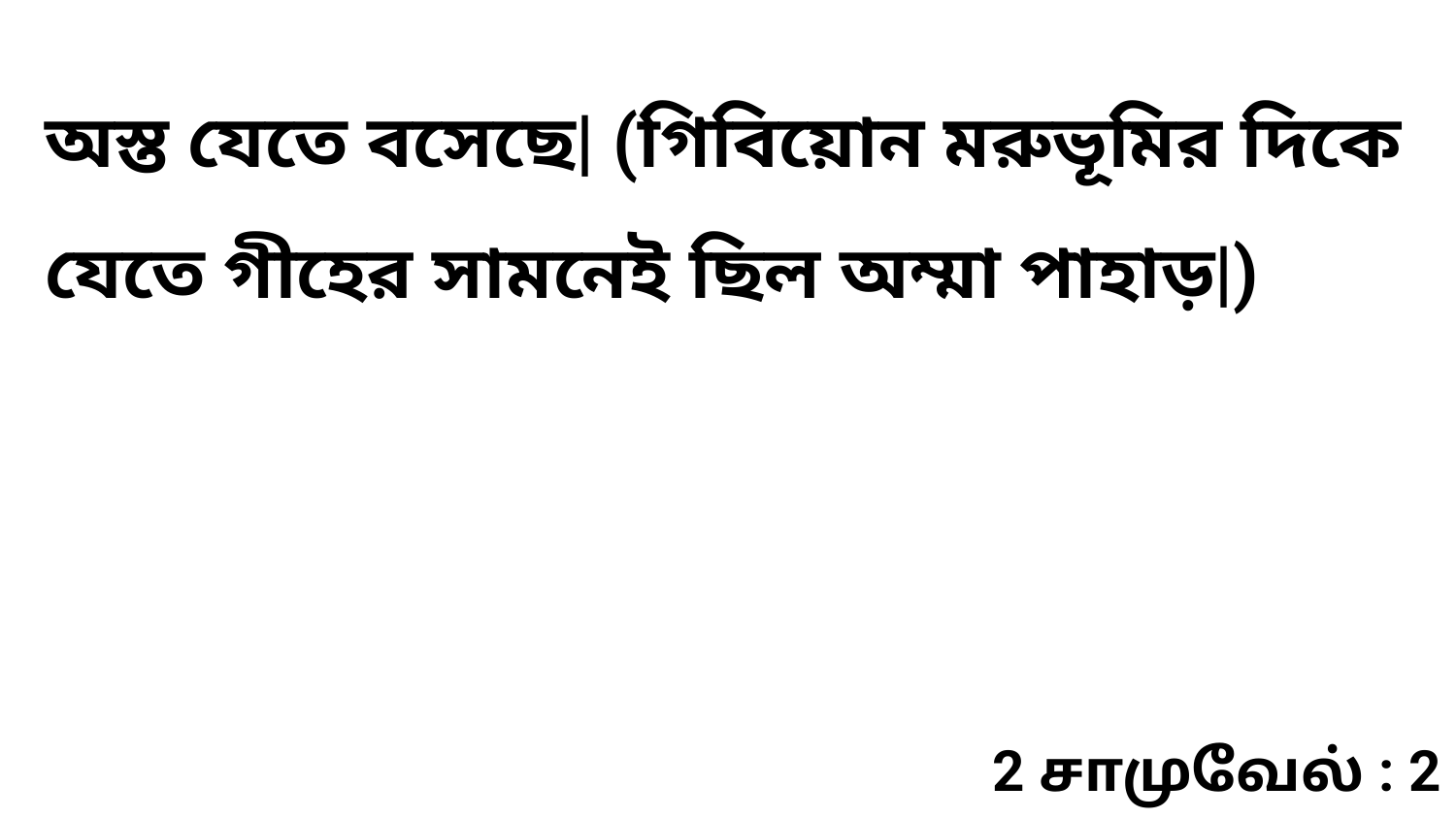

অস্ত যেতে বসেছে| (গিবিয়োন মরুভূমির দিকে যেতে গীহের সামনেই ছিল অম্মা পাহাড়|)
2 சாமுவேல் : 2